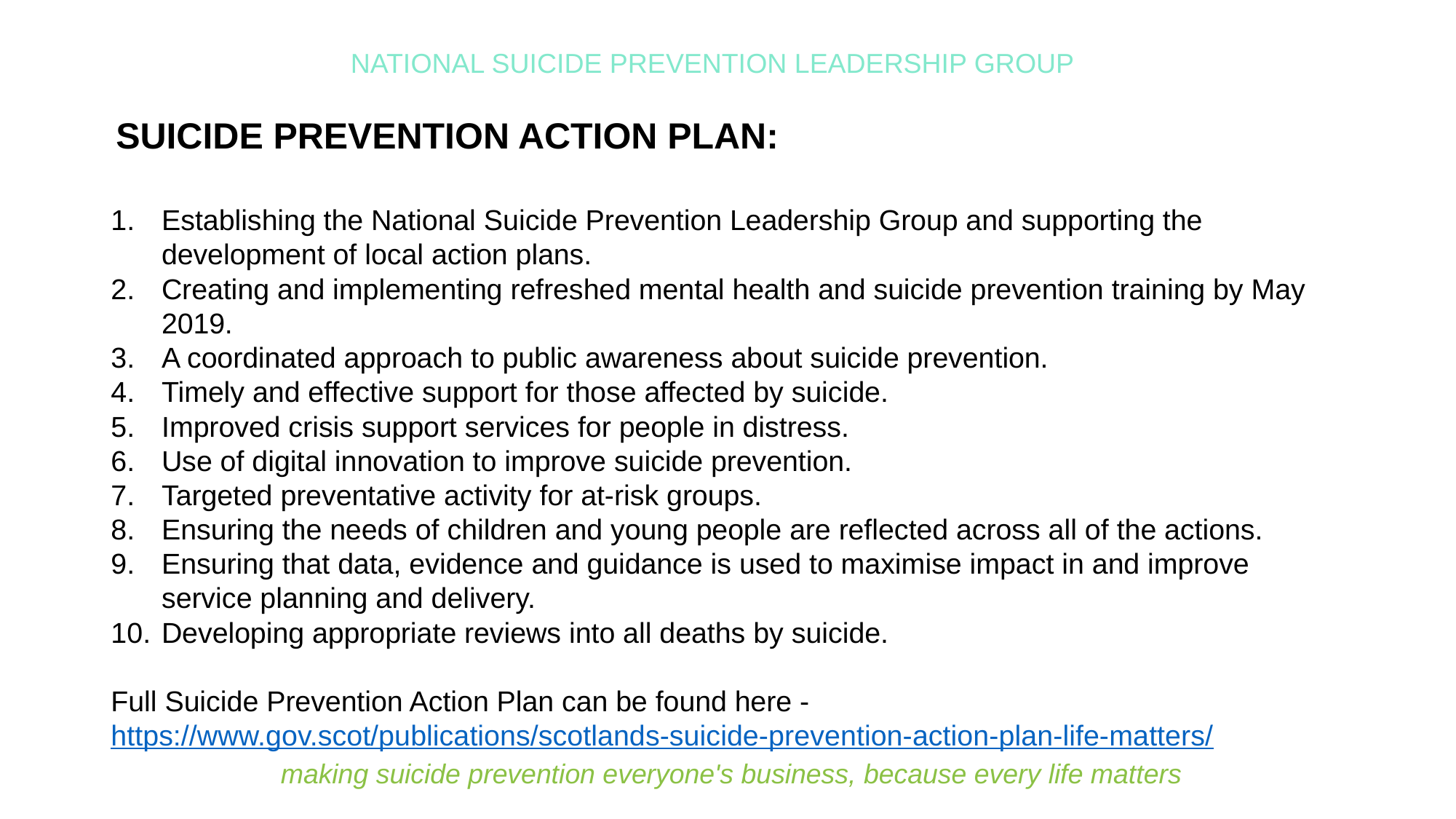

NATIONAL SUICIDE PREVENTION LEADERSHIP GROUP
# SUICIDE PREVENTION ACTION PLAN:
Establishing the National Suicide Prevention Leadership Group and supporting the development of local action plans.
Creating and implementing refreshed mental health and suicide prevention training by May 2019.
A coordinated approach to public awareness about suicide prevention.
Timely and effective support for those affected by suicide.
Improved crisis support services for people in distress.
Use of digital innovation to improve suicide prevention.
Targeted preventative activity for at-risk groups.
Ensuring the needs of children and young people are reflected across all of the actions.
Ensuring that data, evidence and guidance is used to maximise impact in and improve service planning and delivery.
Developing appropriate reviews into all deaths by suicide.

Full Suicide Prevention Action Plan can be found here - https://www.gov.scot/publications/scotlands-suicide-prevention-action-plan-life-matters/

making suicide prevention everyone's business, because every life matters